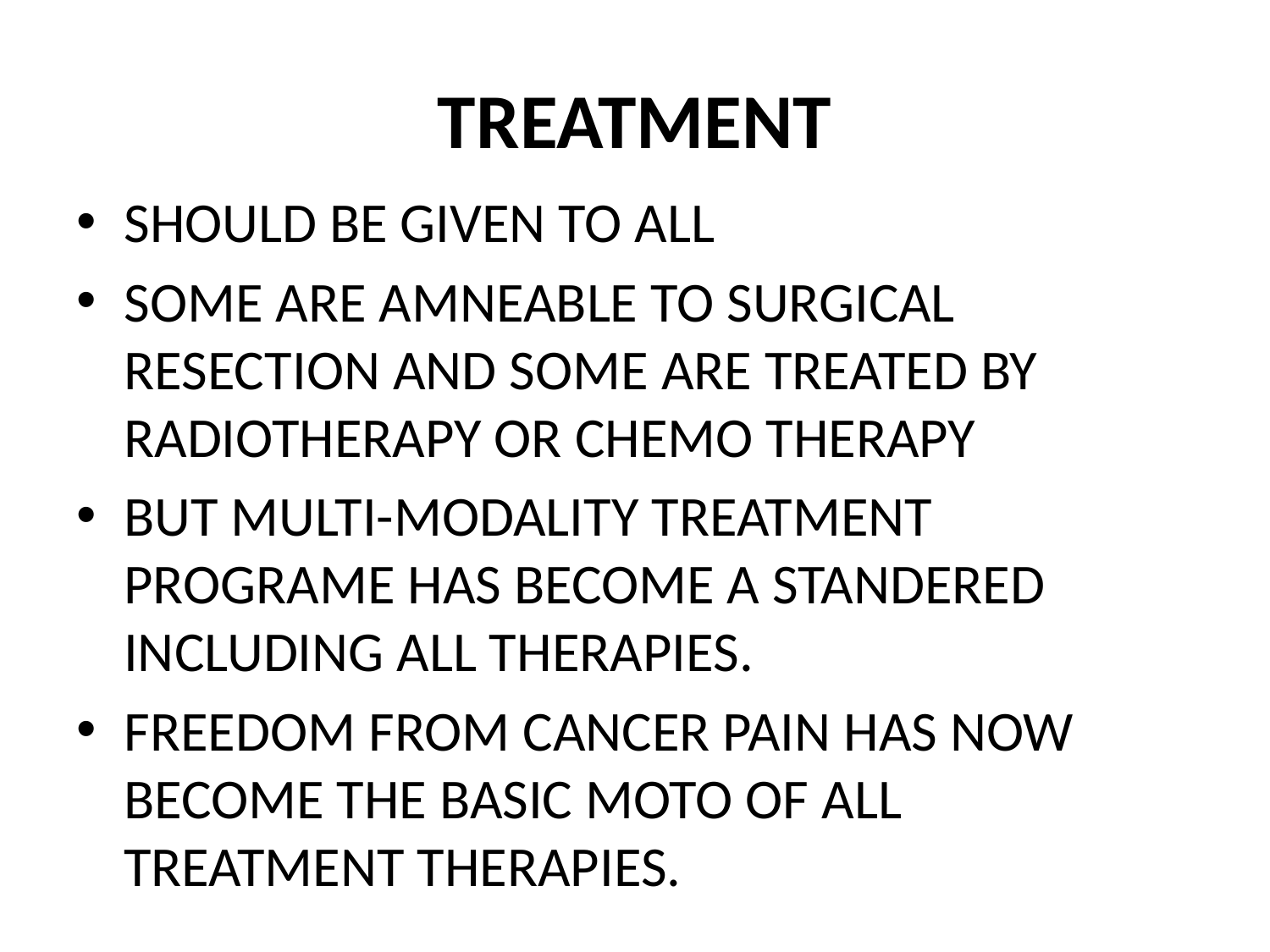

# TREATMENT
SHOULD BE GIVEN TO ALL
SOME ARE AMNEABLE TO SURGICAL RESECTION AND SOME ARE TREATED BY RADIOTHERAPY OR CHEMO THERAPY
BUT MULTI-MODALITY TREATMENT PROGRAME HAS BECOME A STANDERED INCLUDING ALL THERAPIES.
FREEDOM FROM CANCER PAIN HAS NOW BECOME THE BASIC MOTO OF ALL TREATMENT THERAPIES.